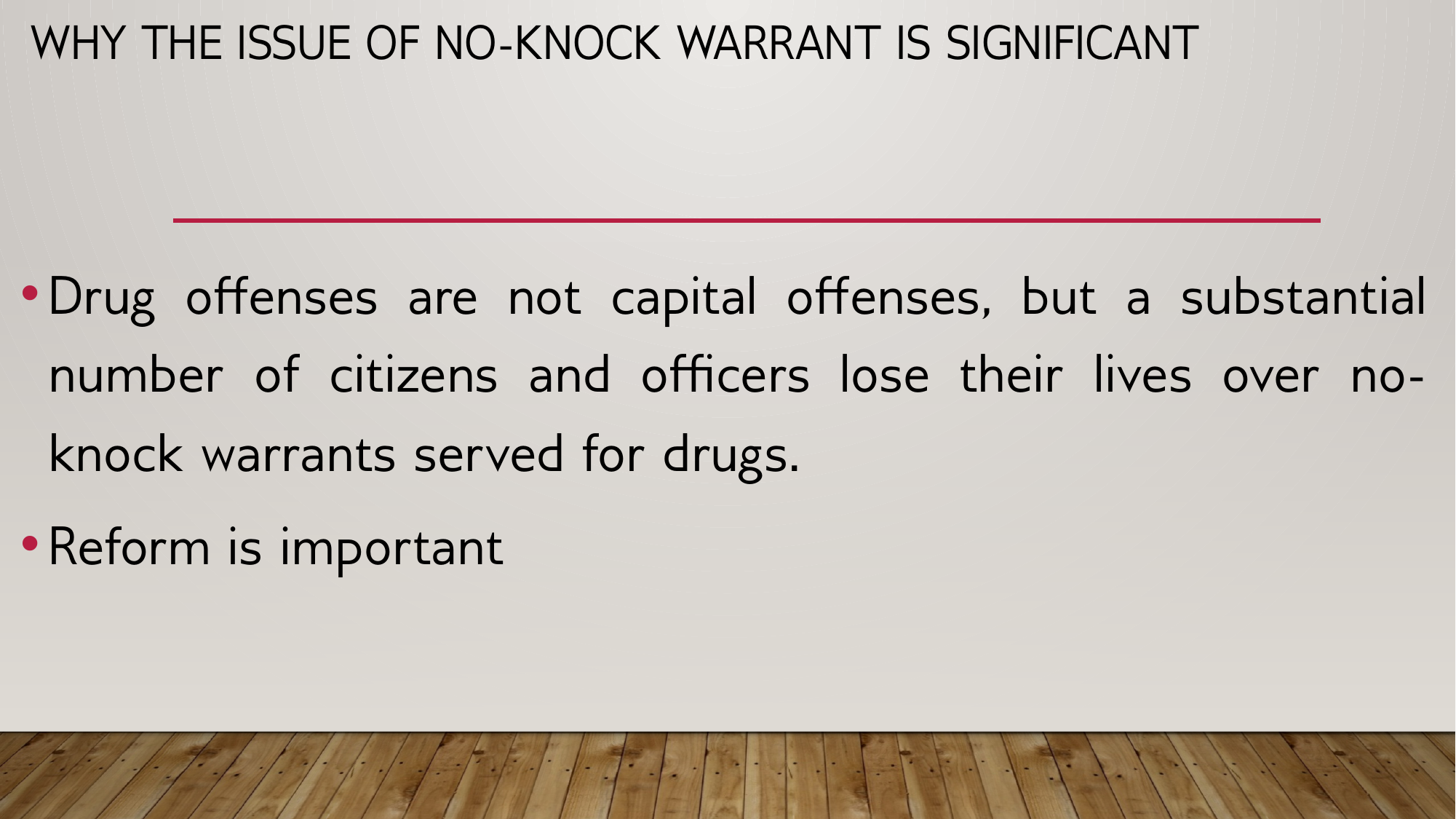

# Why the issue of no-knock warrant is significant
Drug offenses are not capital offenses, but a substantial number of citizens and officers lose their lives over no-knock warrants served for drugs.
Reform is important